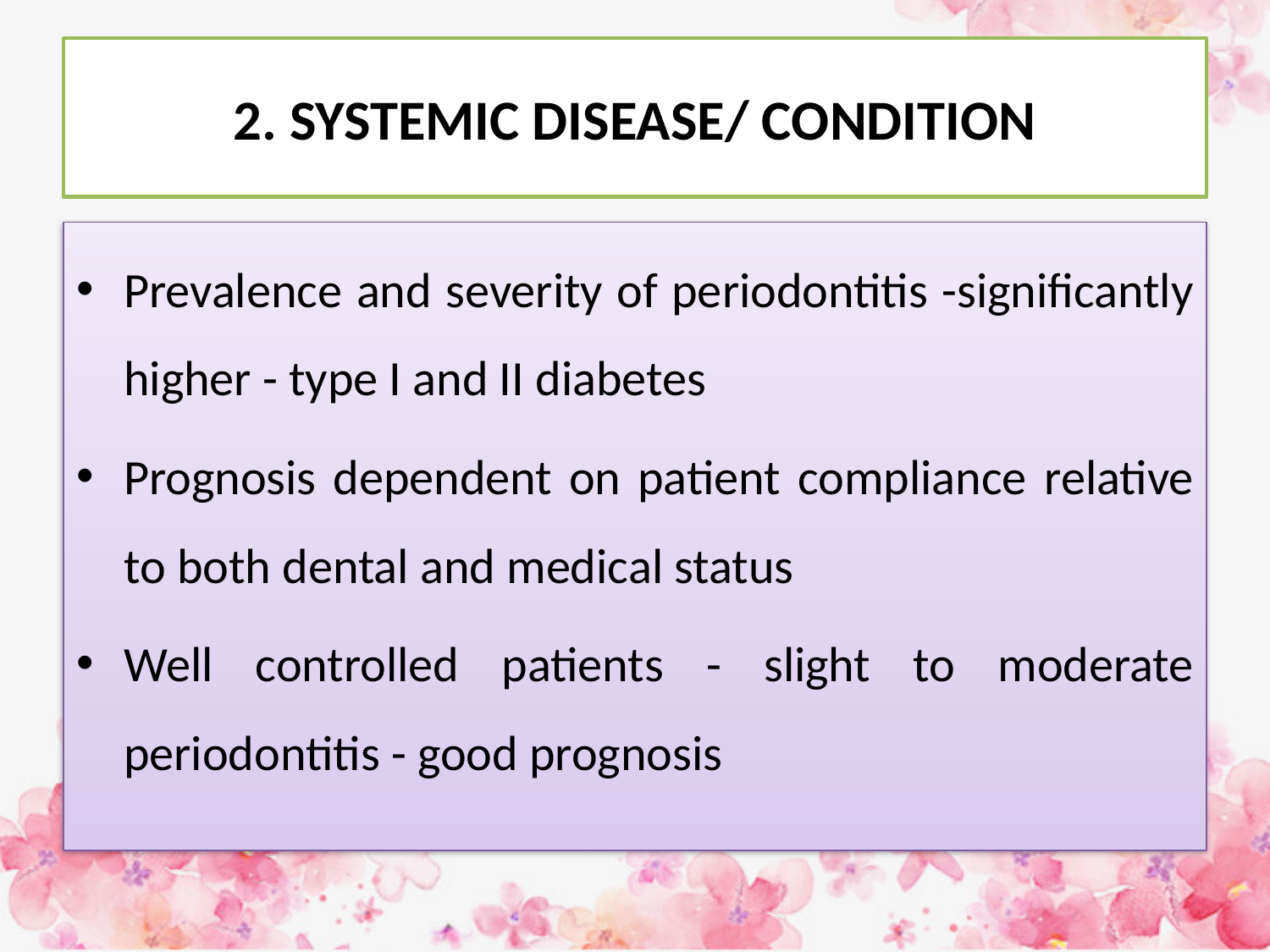

# 2. SYSTEMIC DISEASE/ CONDITION
Prevalence and severity of periodontitis -significantly higher - type I and II diabetes
Prognosis dependent on patient compliance relative to both dental and medical status
Well controlled patients - slight to moderate periodontitis - good prognosis